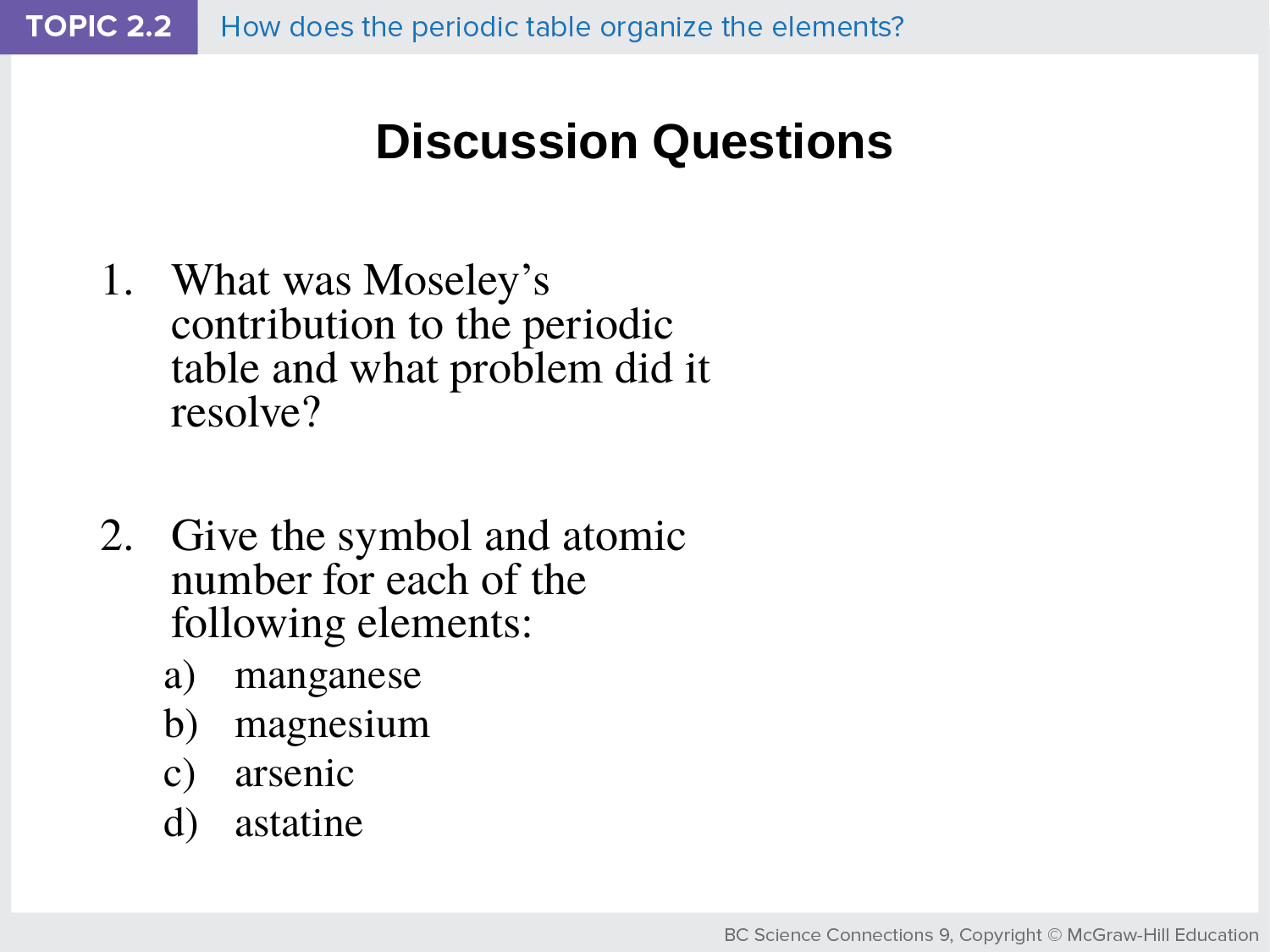

# Discussion Questions
What was Moseley’s contribution to the periodic table and what problem did it resolve?

Give the symbol and atomic number for each of the following elements:
manganese
magnesium
arsenic
astatine